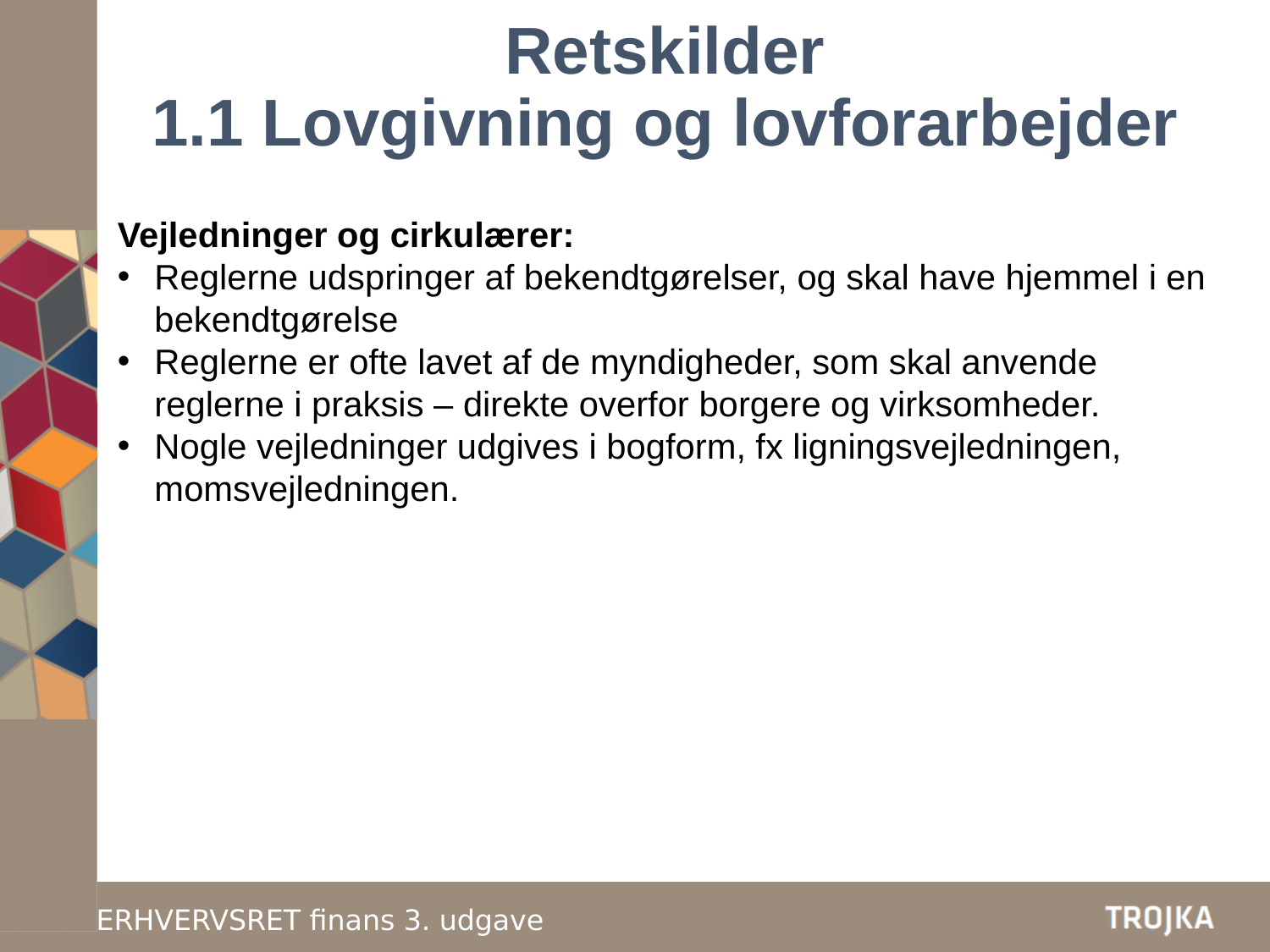

# Retskilder 1.1 Lovgivning og lovforarbejder
Vejledninger og cirkulærer:
Reglerne udspringer af bekendtgørelser, og skal have hjemmel i en bekendtgørelse
Reglerne er ofte lavet af de myndigheder, som skal anvende reglerne i praksis – direkte overfor borgere og virksomheder.
Nogle vejledninger udgives i bogform, fx ligningsvejledningen, momsvejledningen.